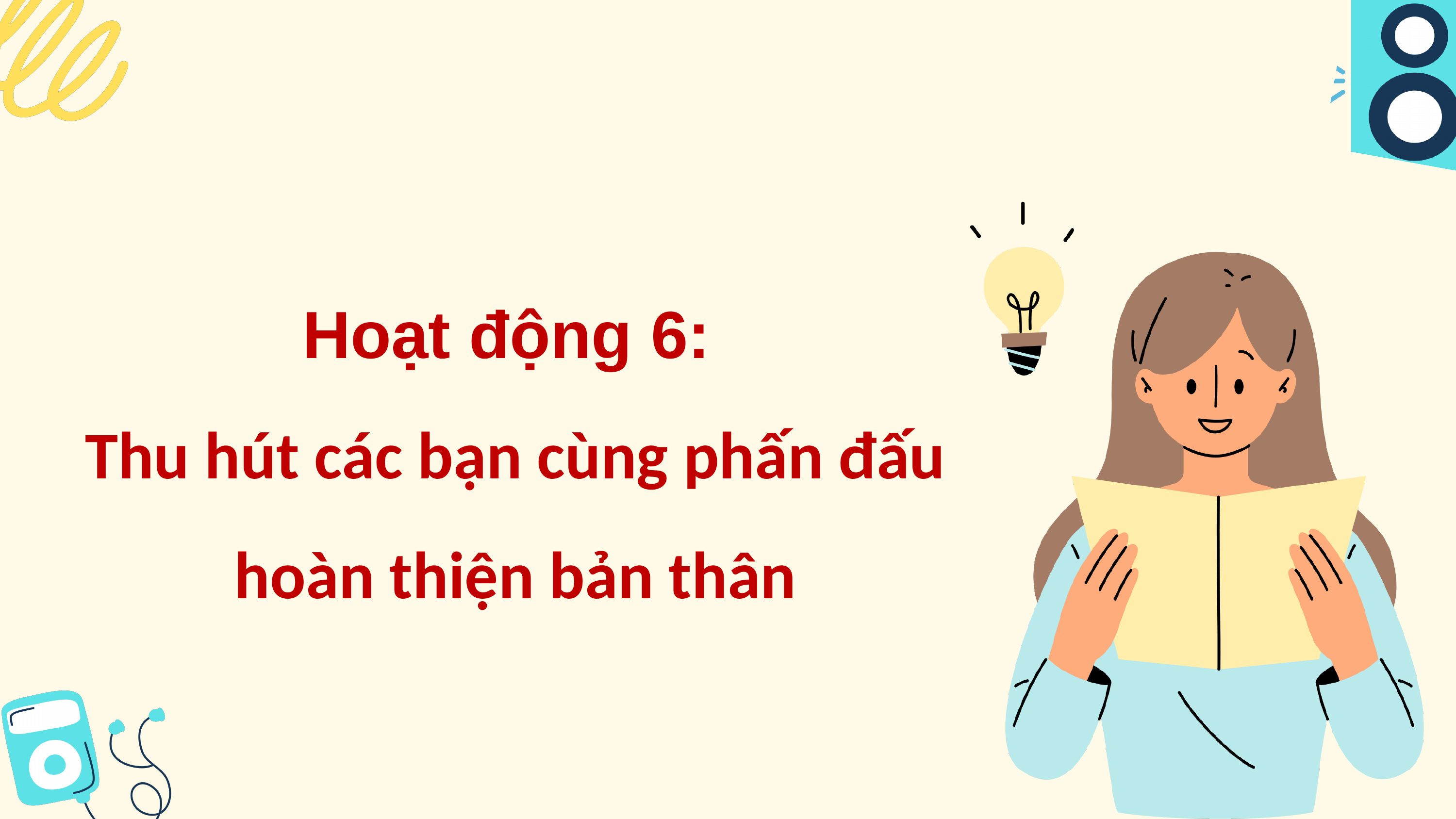

Hoạt động 6:
Thu hút các bạn cùng phấn đấu hoàn thiện bản thân